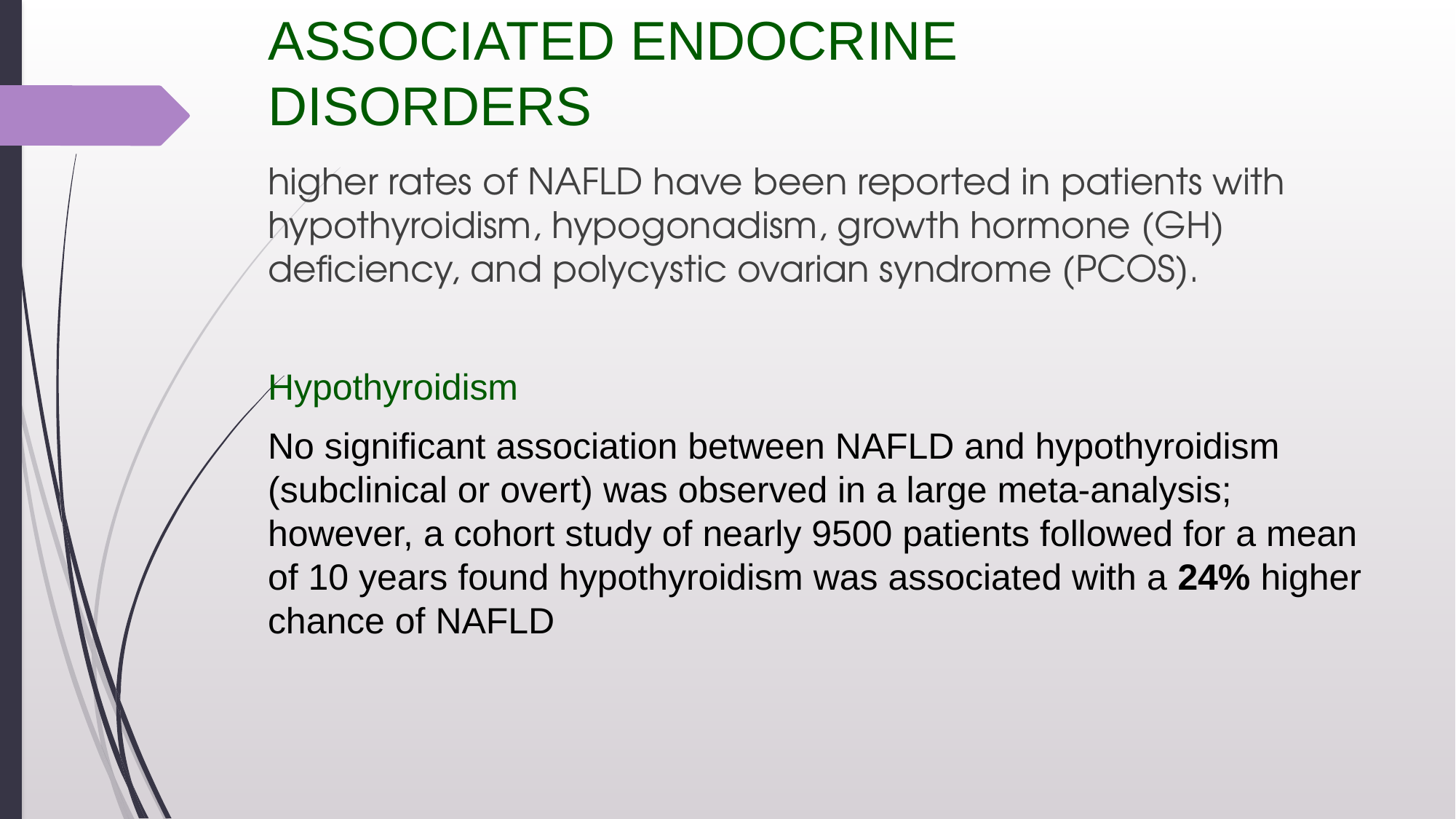

# ASSOCIATED ENDOCRINE DISORDERS
higher rates of NAFLD have been reported in patients with hypothyroidism, hypogonadism, growth hormone (GH) deficiency, and polycystic ovarian syndrome (PCOS).

Hypothyroidism
No significant association between NAFLD and hypothyroidism (subclinical or overt) was observed in a large meta-analysis; however, a cohort study of nearly 9500 patients followed for a mean of 10 years found hypothyroidism was associated with a 24% higher chance of NAFLD